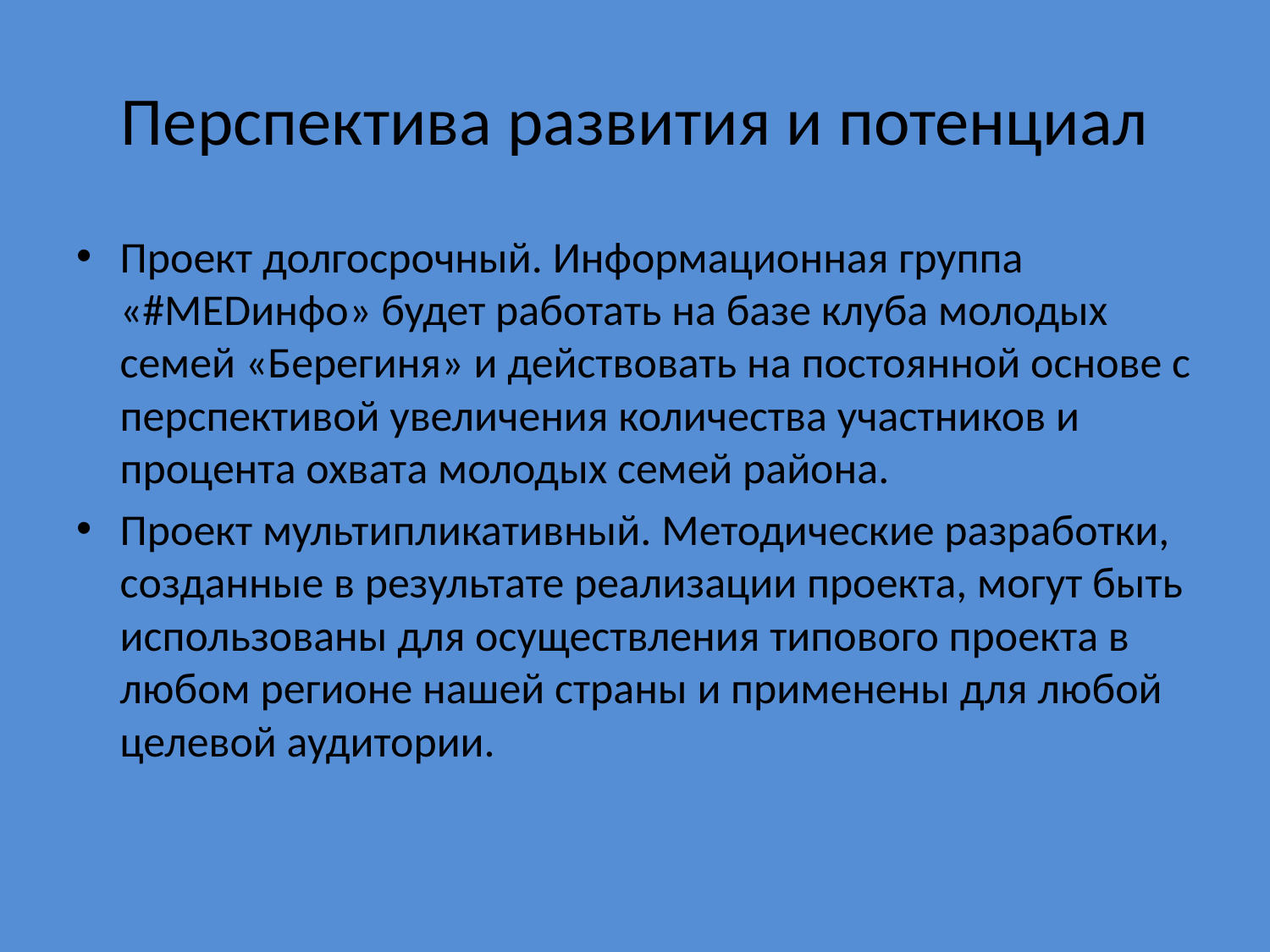

# Перспектива развития и потенциал
Проект долгосрочный. Информационная группа «#МEDинфо» будет работать на базе клуба молодых семей «Берегиня» и действовать на постоянной основе с перспективой увеличения количества участников и процента охвата молодых семей района.
Проект мультипликативный. Методические разработки, созданные в результате реализации проекта, могут быть использованы для осуществления типового проекта в любом регионе нашей страны и применены для любой целевой аудитории.